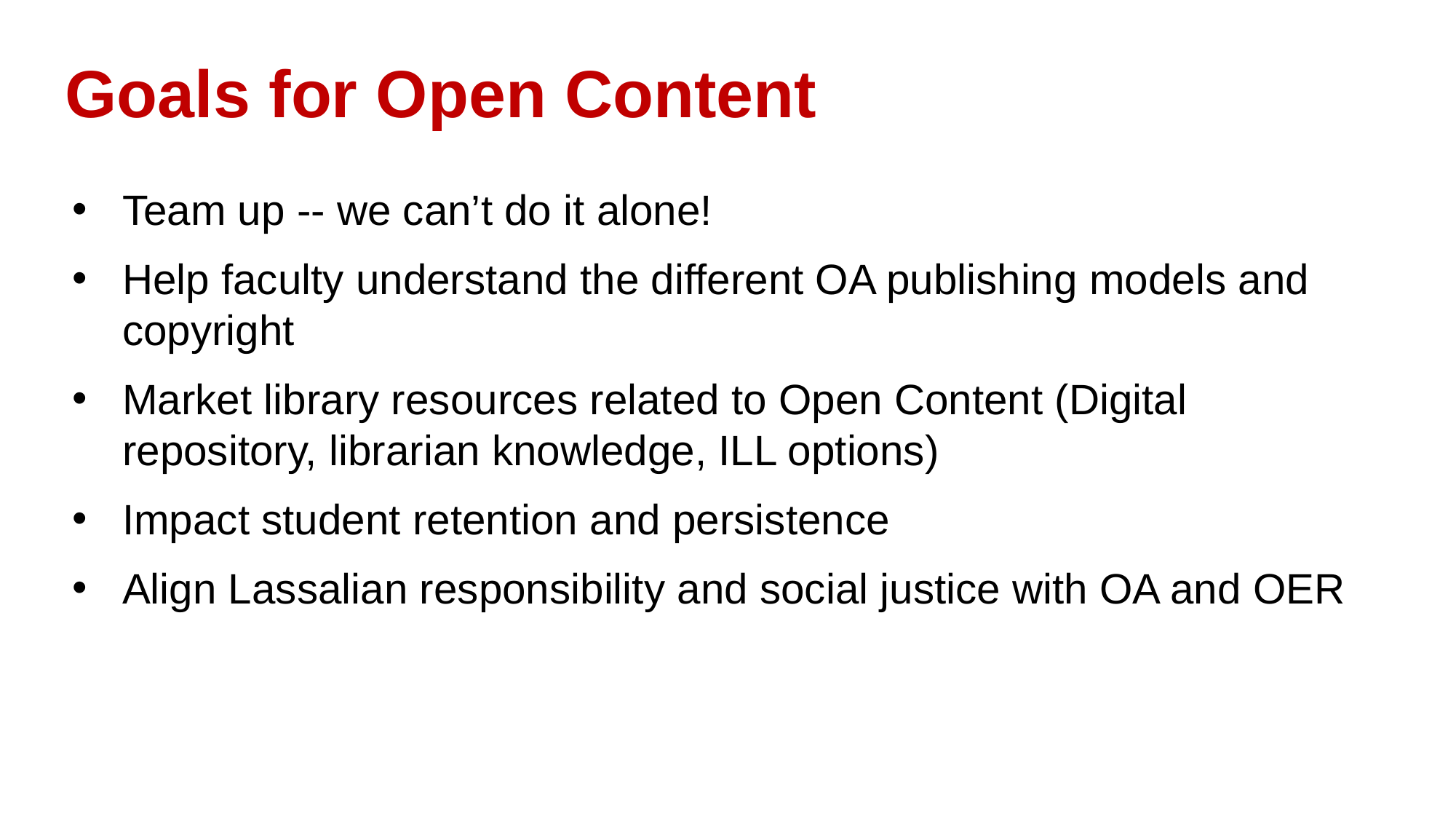

Goals for Open Content
Team up -- we can’t do it alone!
Help faculty understand the different OA publishing models and copyright
Market library resources related to Open Content (Digital repository, librarian knowledge, ILL options)
Impact student retention and persistence
Align Lassalian responsibility and social justice with OA and OER